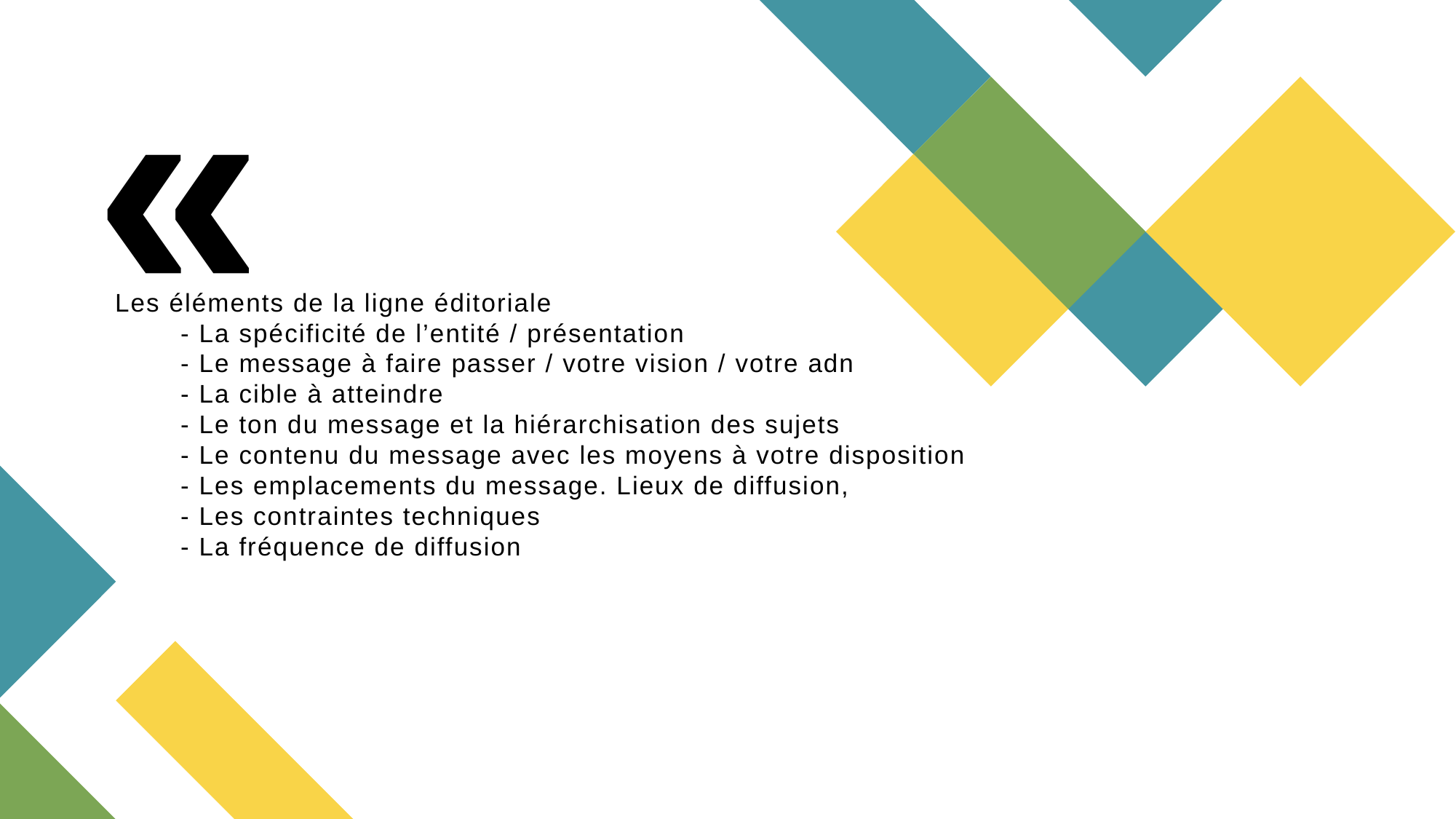

# Les éléments de la ligne éditoriale - La spécificité de l’entité / présentation - Le message à faire passer / votre vision / votre adn - La cible à atteindre - Le ton du message et la hiérarchisation des sujets - Le contenu du message avec les moyens à votre disposition - Les emplacements du message. Lieux de diffusion, - Les contraintes techniques - La fréquence de diffusion